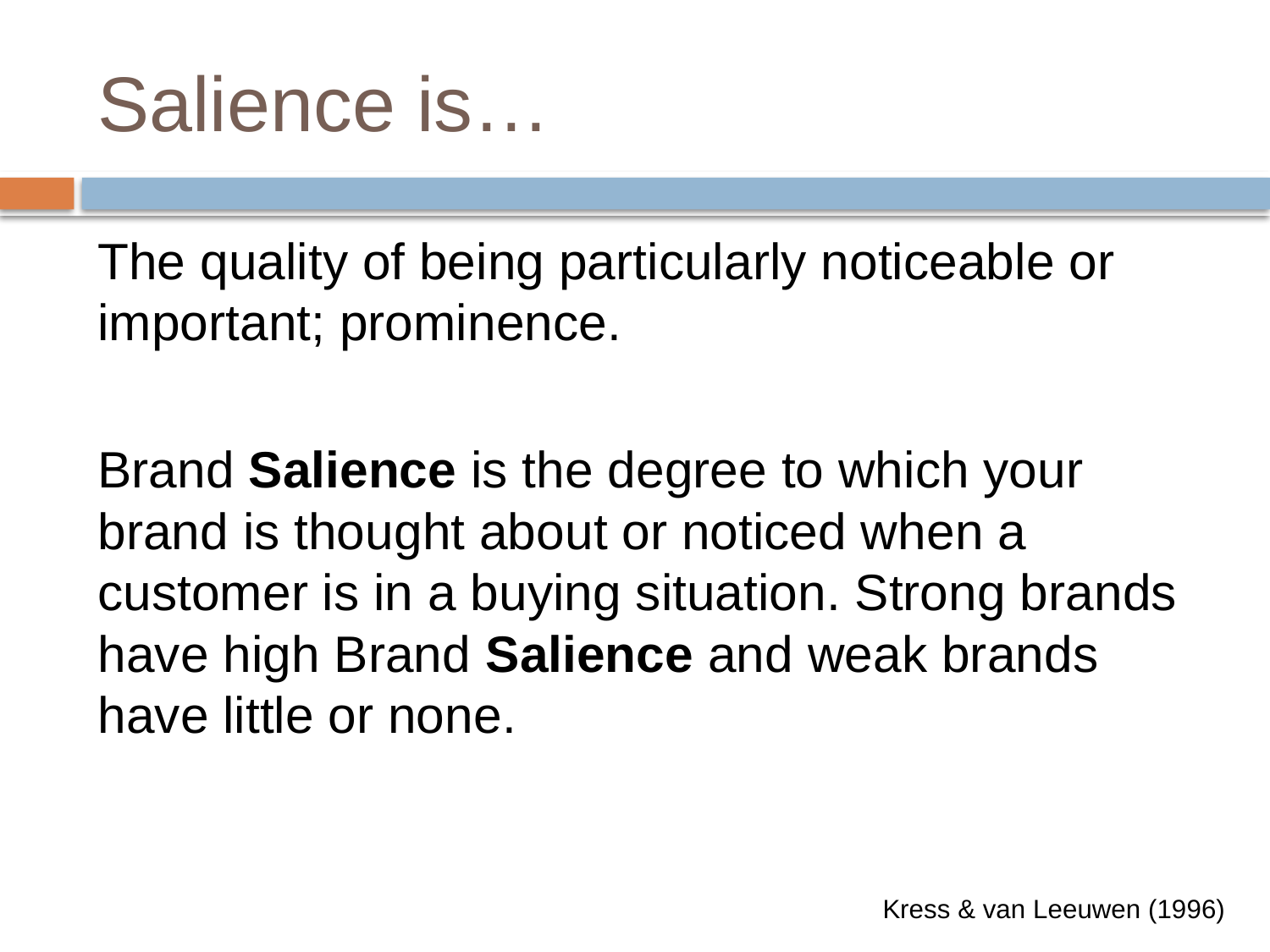

# Salience is…
The quality of being particularly noticeable or important; prominence.

Brand Salience is the degree to which your brand is thought about or noticed when a customer is in a buying situation. Strong brands have high Brand Salience and weak brands have little or none.
Kress & van Leeuwen (1996)